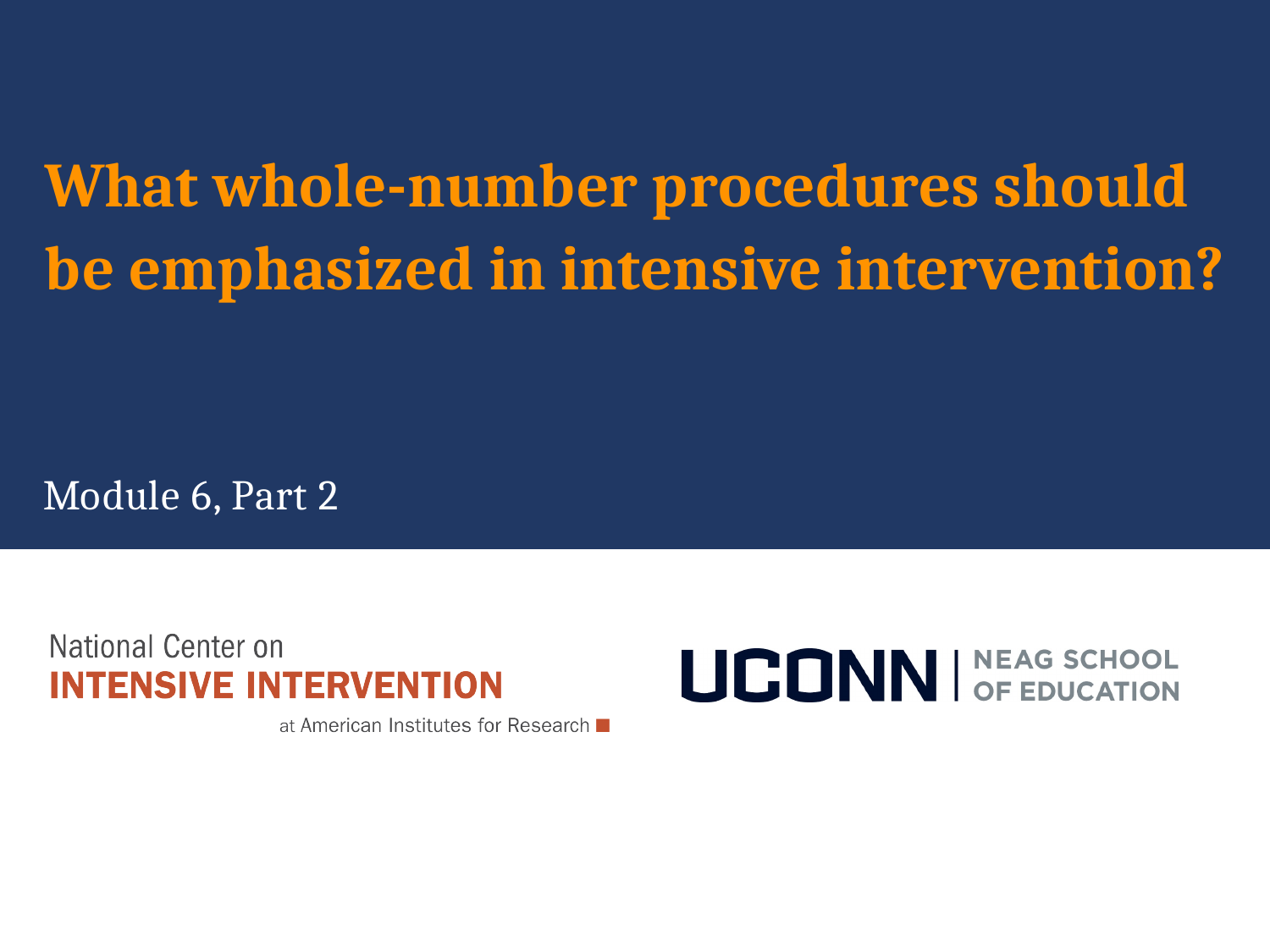

# What whole-number procedures should be emphasized in intensive intervention?
Module 6, Part 2